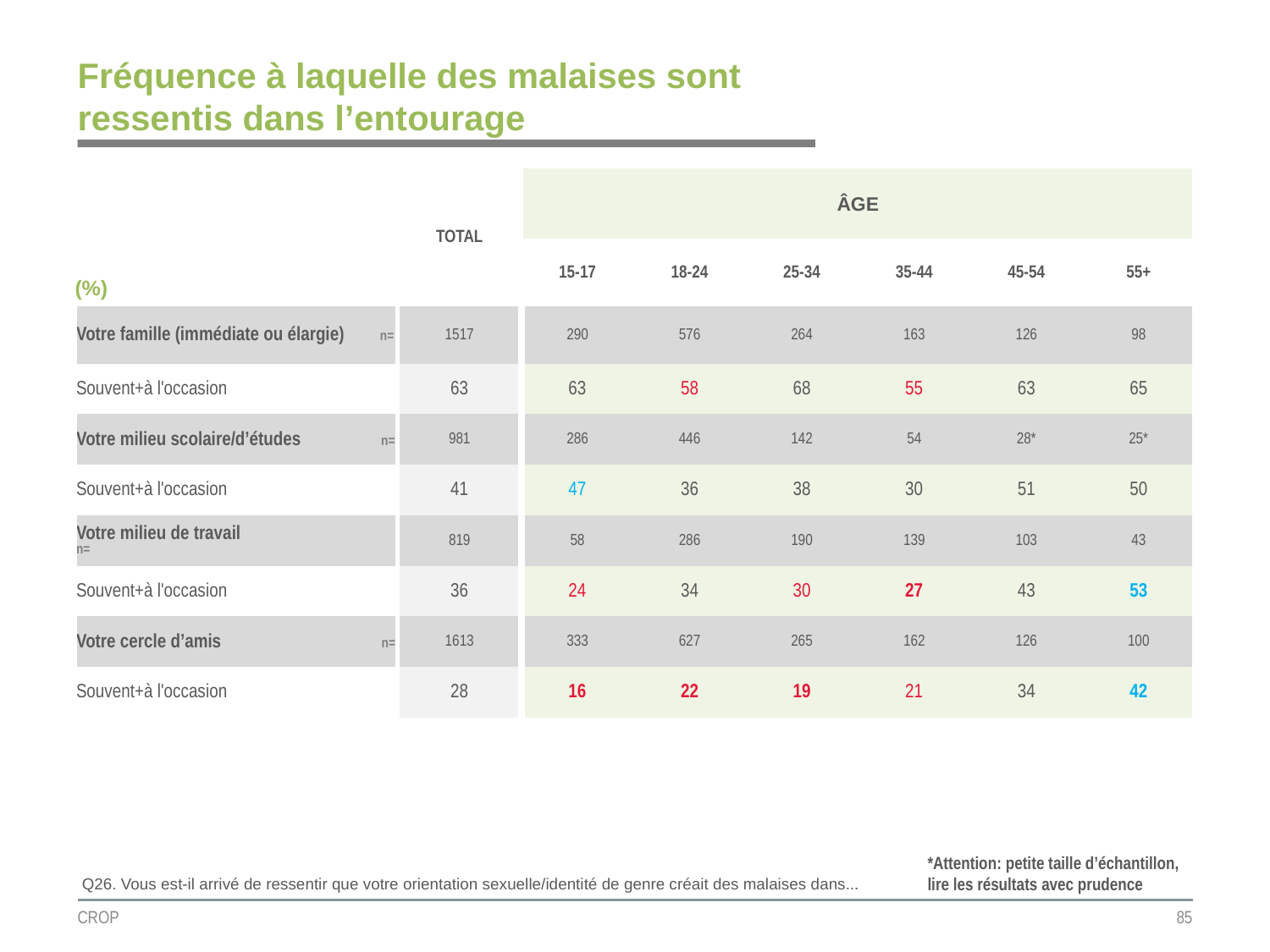

# Fréquence à laquelle des malaises sont ressentis dans l’entourage
|  | TOTAL | ÂGE |  |  |  |  |  |
| --- | --- | --- | --- | --- | --- | --- | --- |
| (%) |  |  |  |  |  |  |  |
|  |  | 15-17 | 18-24 | 25-34 | 35-44 | 45-54 | 55+ |
| Votre famille (immédiate ou élargie) n= | 1517 | 290 | 576 | 264 | 163 | 126 | 98 |
| Souvent+à l'occasion | 63 | 63 | 58 | 68 | 55 | 63 | 65 |
| Votre milieu scolaire/d’études n= | 981 | 286 | 446 | 142 | 54 | 28\* | 25\* |
| Souvent+à l'occasion | 41 | 47 | 36 | 38 | 30 | 51 | 50 |
| Votre milieu de travail n= | 819 | 58 | 286 | 190 | 139 | 103 | 43 |
| Souvent+à l'occasion | 36 | 24 | 34 | 30 | 27 | 43 | 53 |
| Votre cercle d’amis n= | 1613 | 333 | 627 | 265 | 162 | 126 | 100 |
| Souvent+à l'occasion | 28 | 16 | 22 | 19 | 21 | 34 | 42 |
*Attention: petite taille d’échantillon, lire les résultats avec prudence
Q26. Vous est-il arrivé de ressentir que votre orientation sexuelle/identité de genre créait des malaises dans...
CROP
85